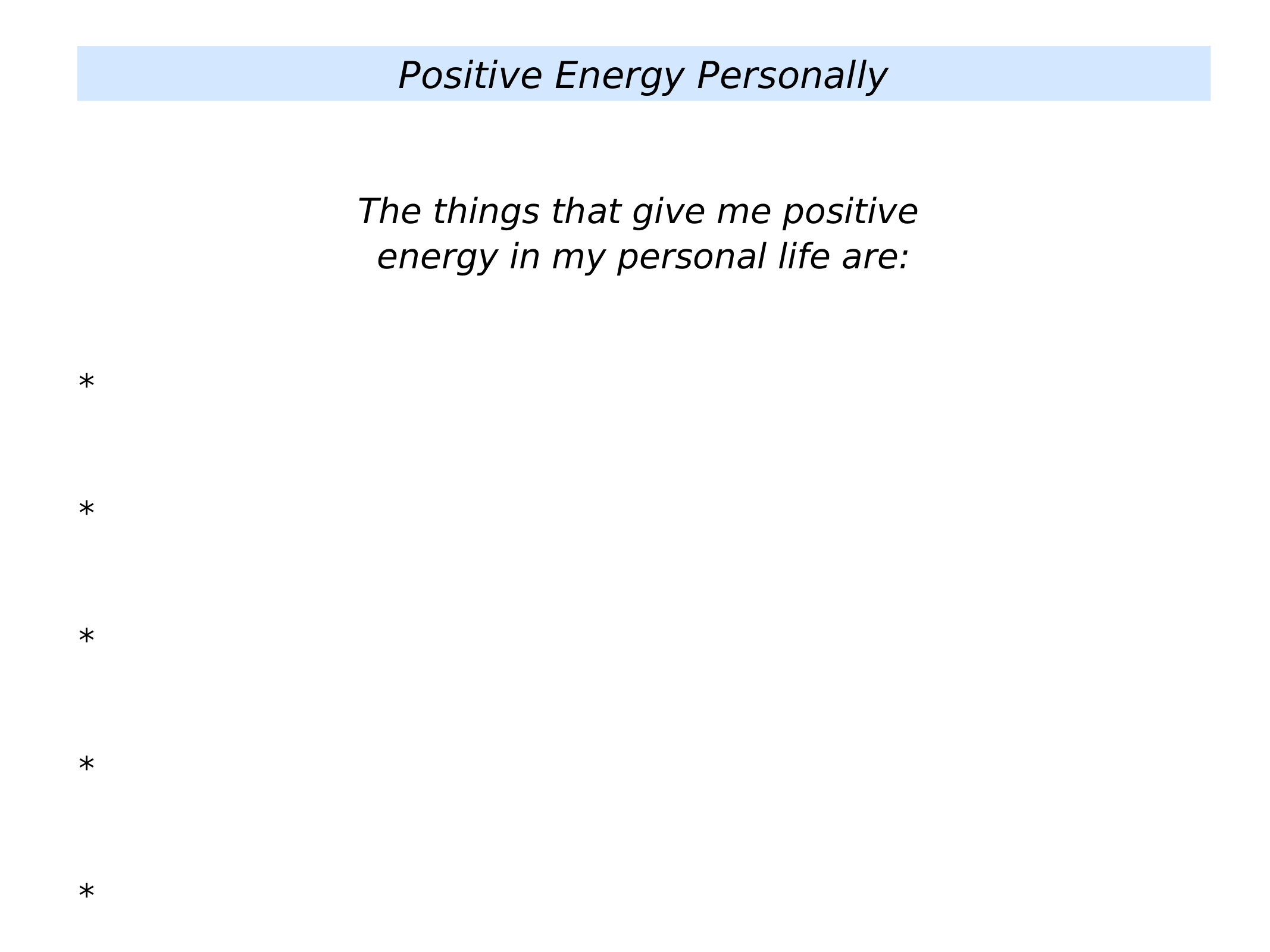

Positive Energy Personally
The things that give me positive
energy in my personal life are:

*

*

*

*

*